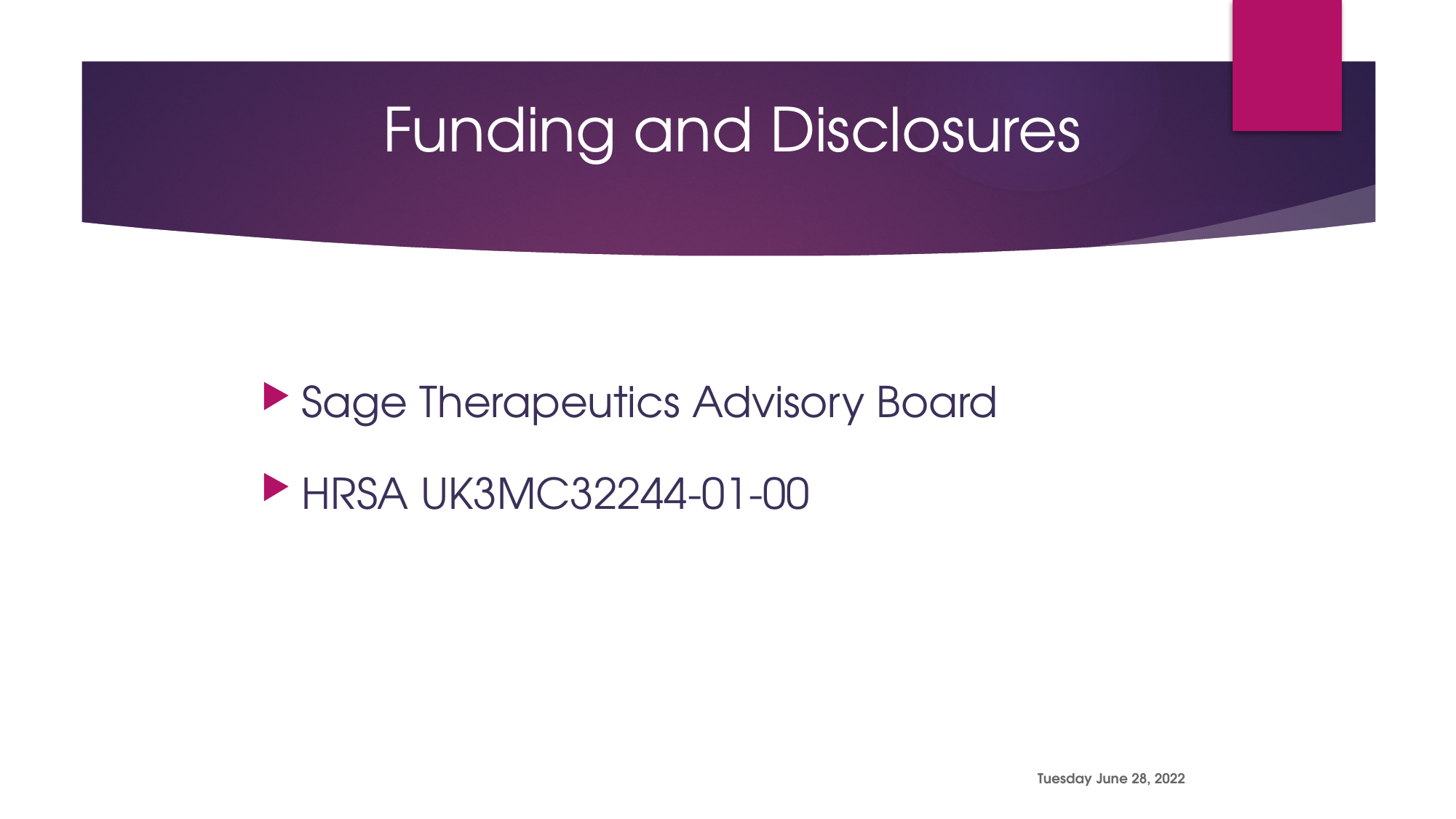

# Funding and Disclosures
Sage Therapeutics Advisory Board
HRSA UK3MC32244-01-00

Tuesday June 28, 2022